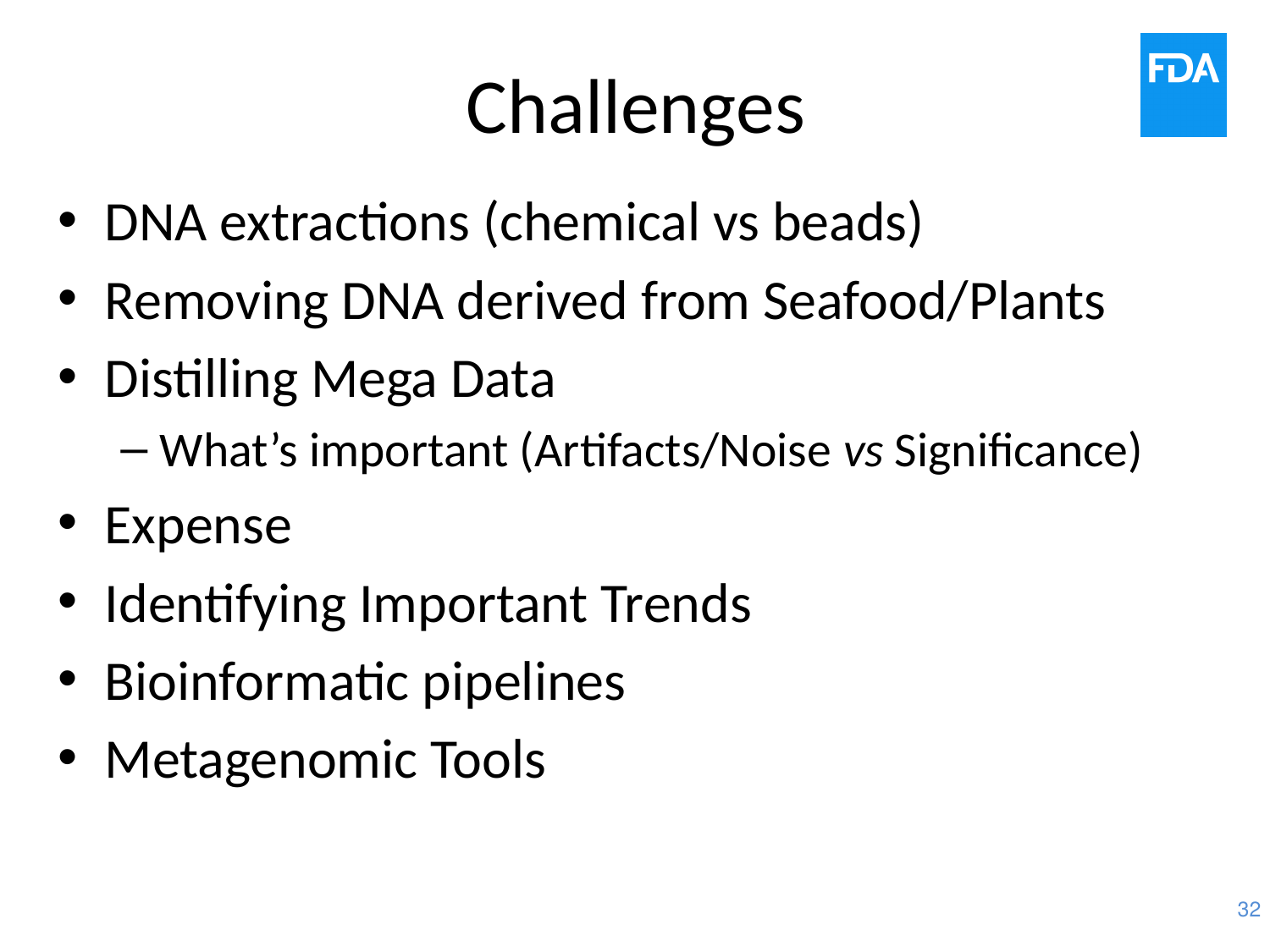

# Challenges
DNA extractions (chemical vs beads)
Removing DNA derived from Seafood/Plants
Distilling Mega Data
What’s important (Artifacts/Noise vs Significance)
Expense
Identifying Important Trends
Bioinformatic pipelines
Metagenomic Tools